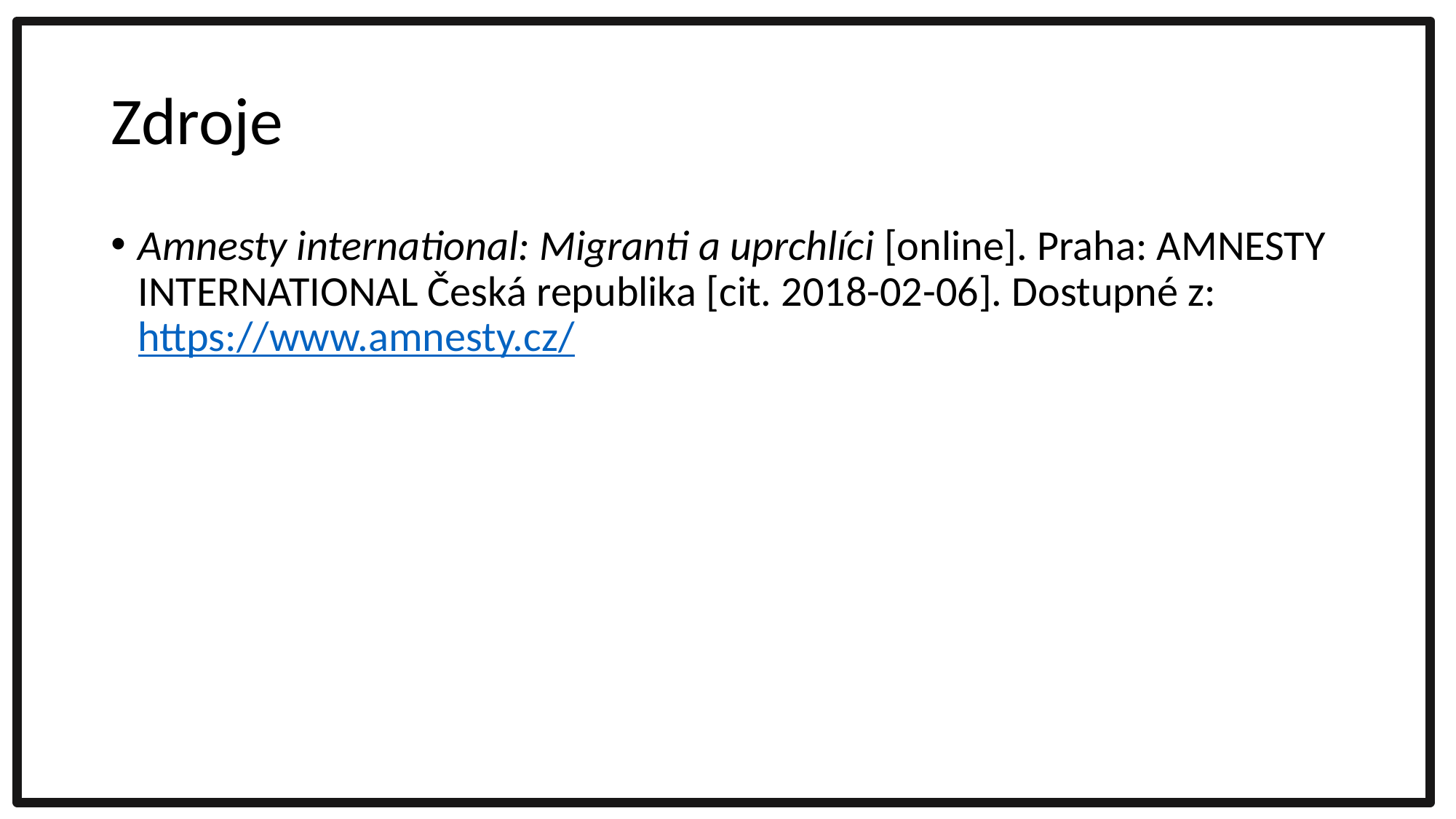

Zdroje
Amnesty international: Migranti a uprchlíci [online]. Praha: AMNESTY INTERNATIONAL Česká republika [cit. 2018-02-06]. Dostupné z: https://www.amnesty.cz/